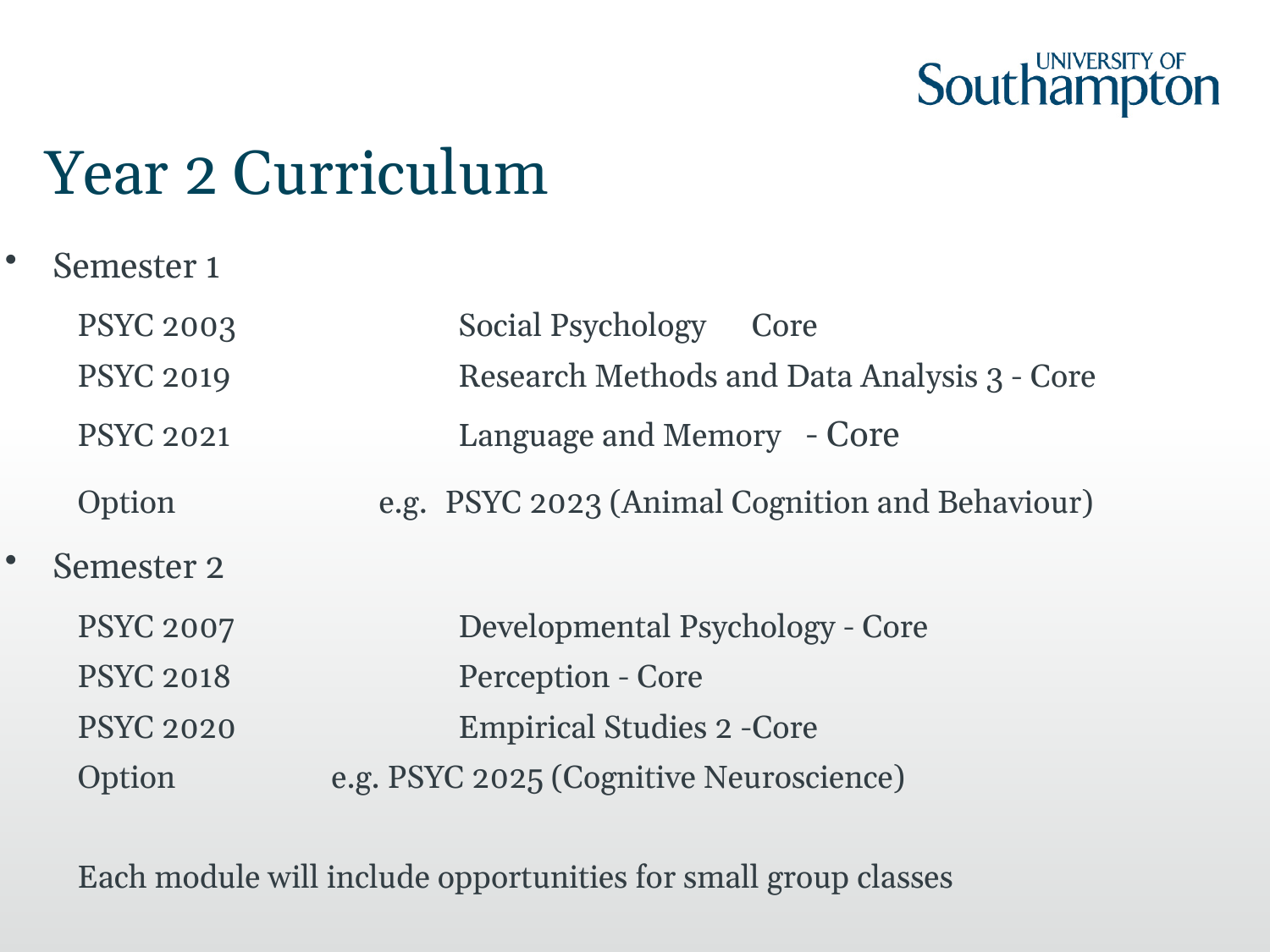

# Year 2 Curriculum
Semester 1
PSYC 2003		Social Psychology      Core
PSYC 2019		Research Methods and Data Analysis 3 - Core
PSYC 2021		Language and Memory   - Core
Option                    e.g.  PSYC 2023 (Animal Cognition and Behaviour)
Semester 2
PSYC 2007		Developmental Psychology - Core
PSYC 2018		Perception - Core
PSYC 2020		Empirical Studies 2 -Core
Option                    	e.g. PSYC 2025 (Cognitive Neuroscience)

Each module will include opportunities for small group classes